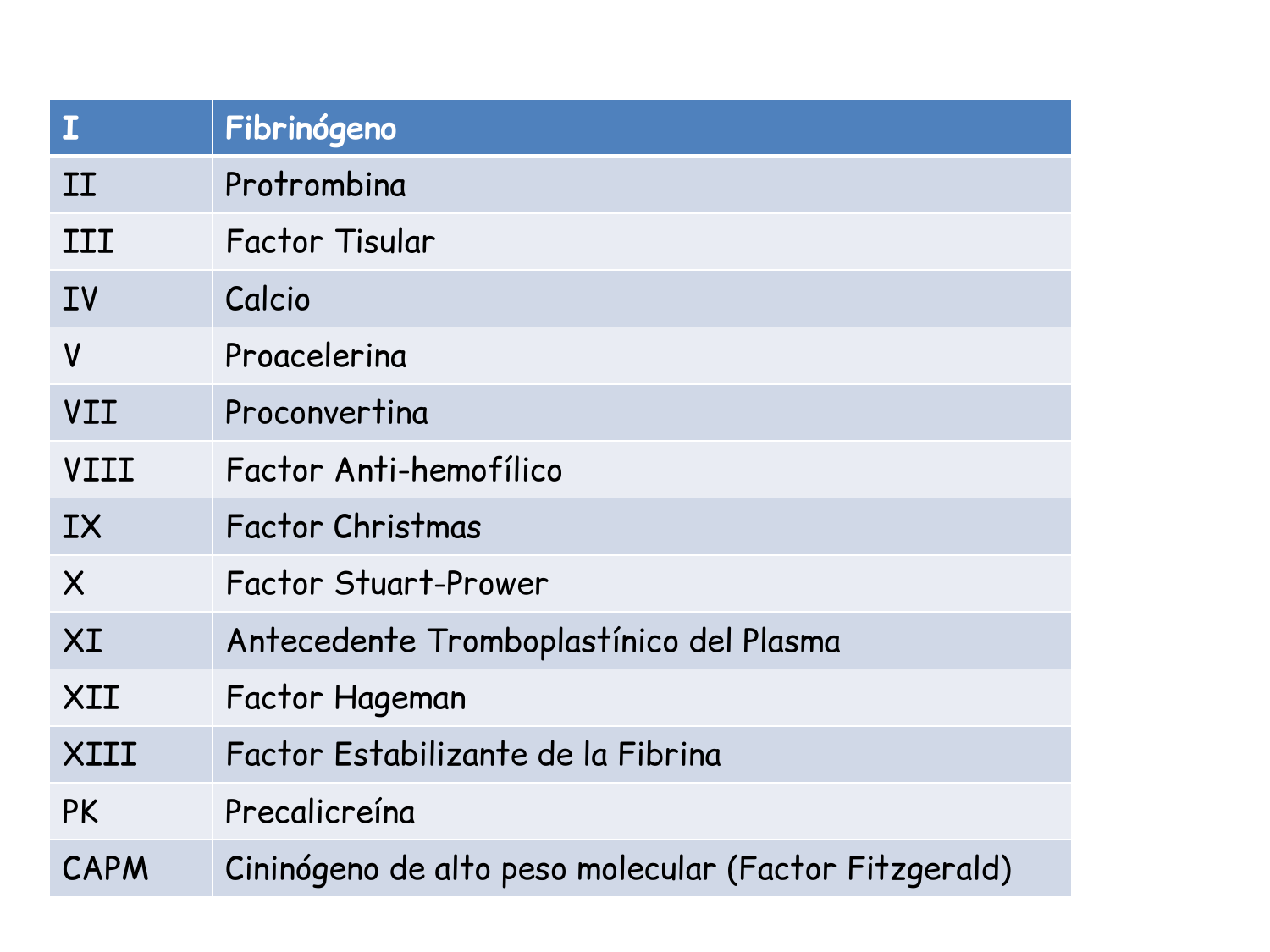

| I | Fibrinógeno |
| --- | --- |
| II | Protrombina |
| III | Factor Tisular |
| IV | Calcio |
| V | Proacelerina |
| VII | Proconvertina |
| VIII | Factor Anti-hemofílico |
| IX | Factor Christmas |
| X | Factor Stuart-Prower |
| XI | Antecedente Tromboplastínico del Plasma |
| XII | Factor Hageman |
| XIII | Factor Estabilizante de la Fibrina |
| PK | Precalicreína |
| CAPM | Cininógeno de alto peso molecular (Factor Fitzgerald) |